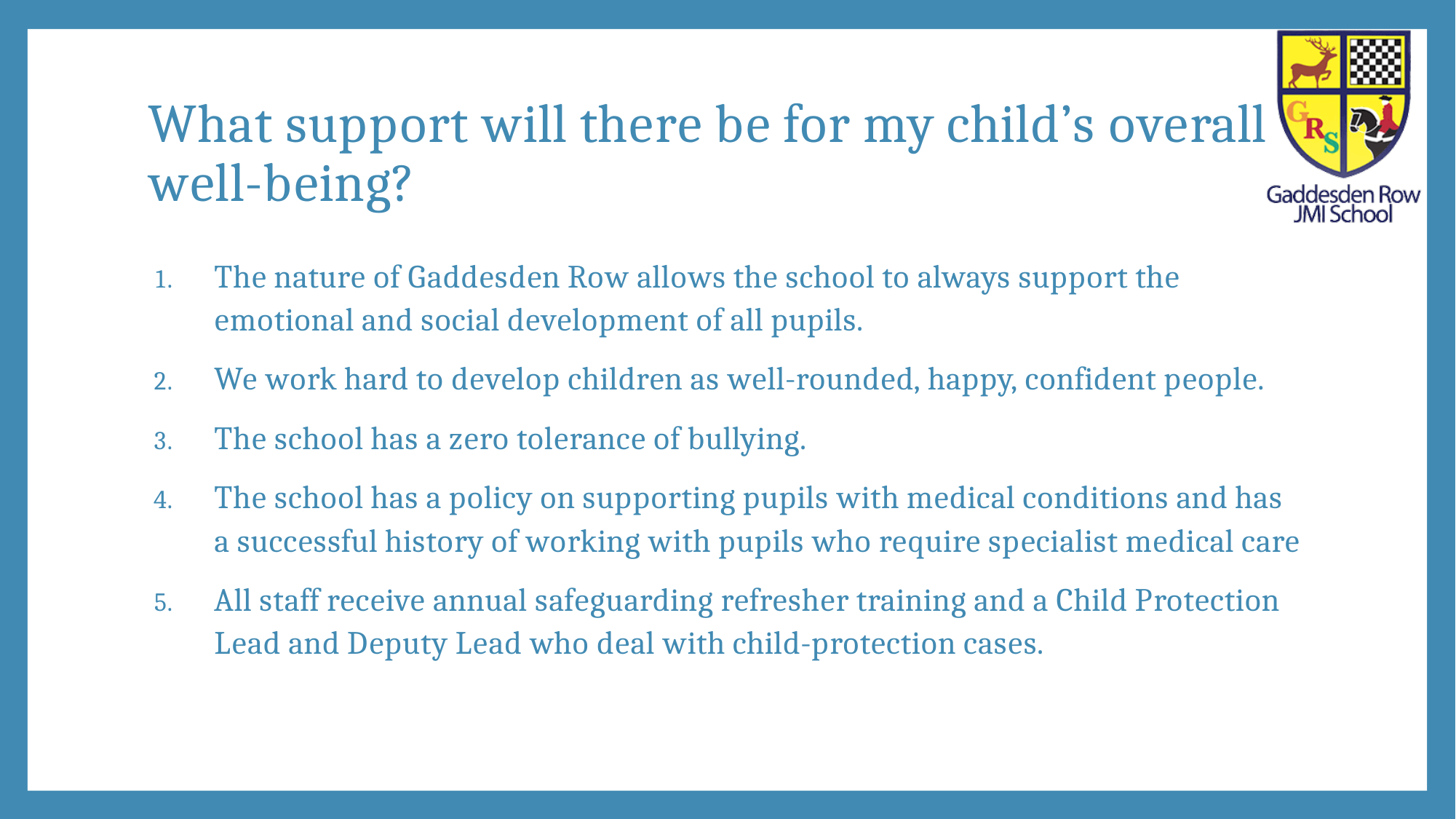

# What support will there be for my child’s overall well-being?
The nature of Gaddesden Row allows the school to always support the emotional and social development of all pupils.
We work hard to develop children as well-rounded, happy, confident people.
The school has a zero tolerance of bullying.
The school has a policy on supporting pupils with medical conditions and has a successful history of working with pupils who require specialist medical care
All staff receive annual safeguarding refresher training and a Child Protection Lead and Deputy Lead who deal with child-protection cases.